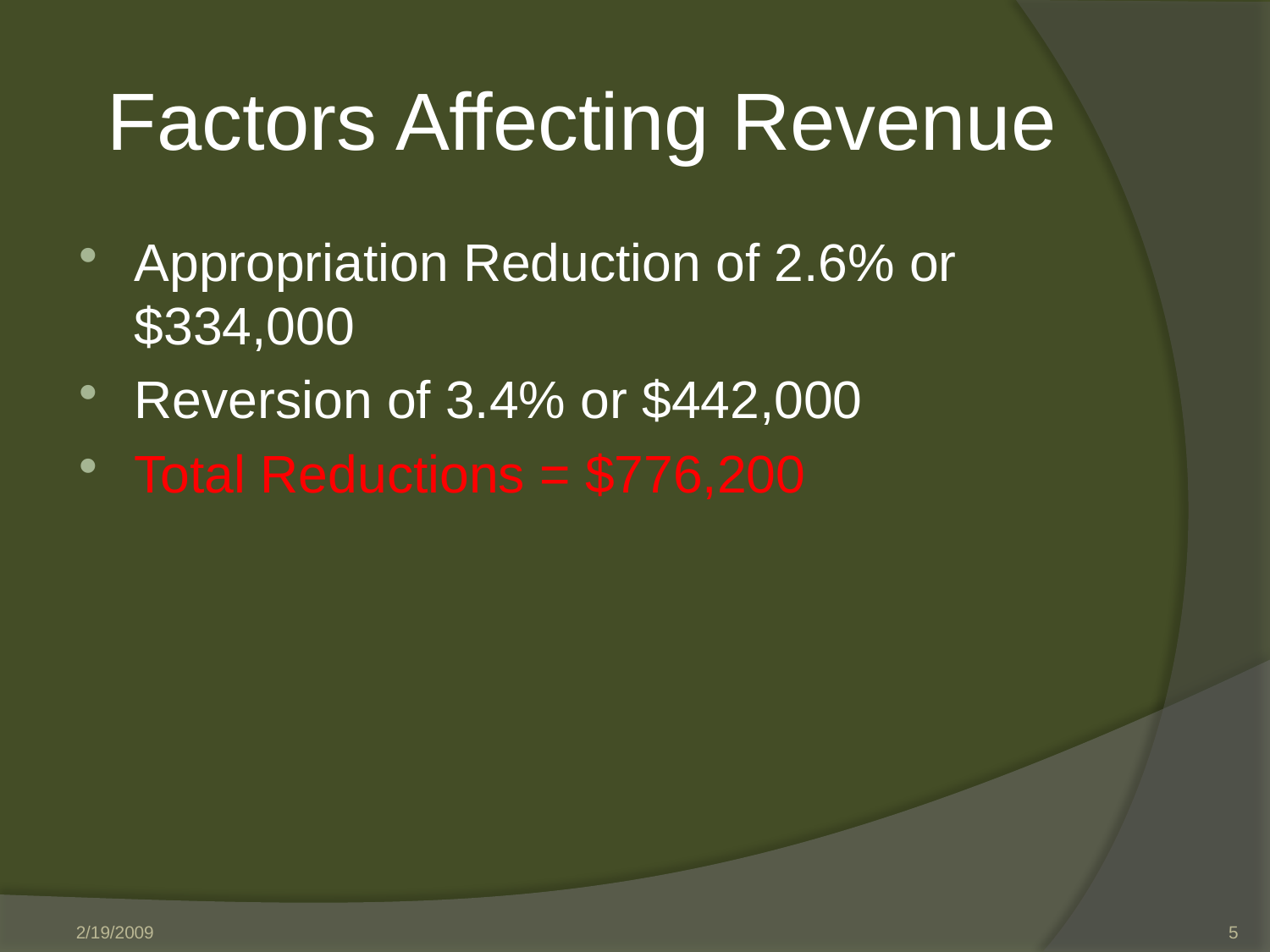

# Factors Affecting Revenue
Appropriation Reduction of 2.6% or $334,000
Reversion of 3.4% or $442,000
Total Reductions = $776,200

2/19/2009
5